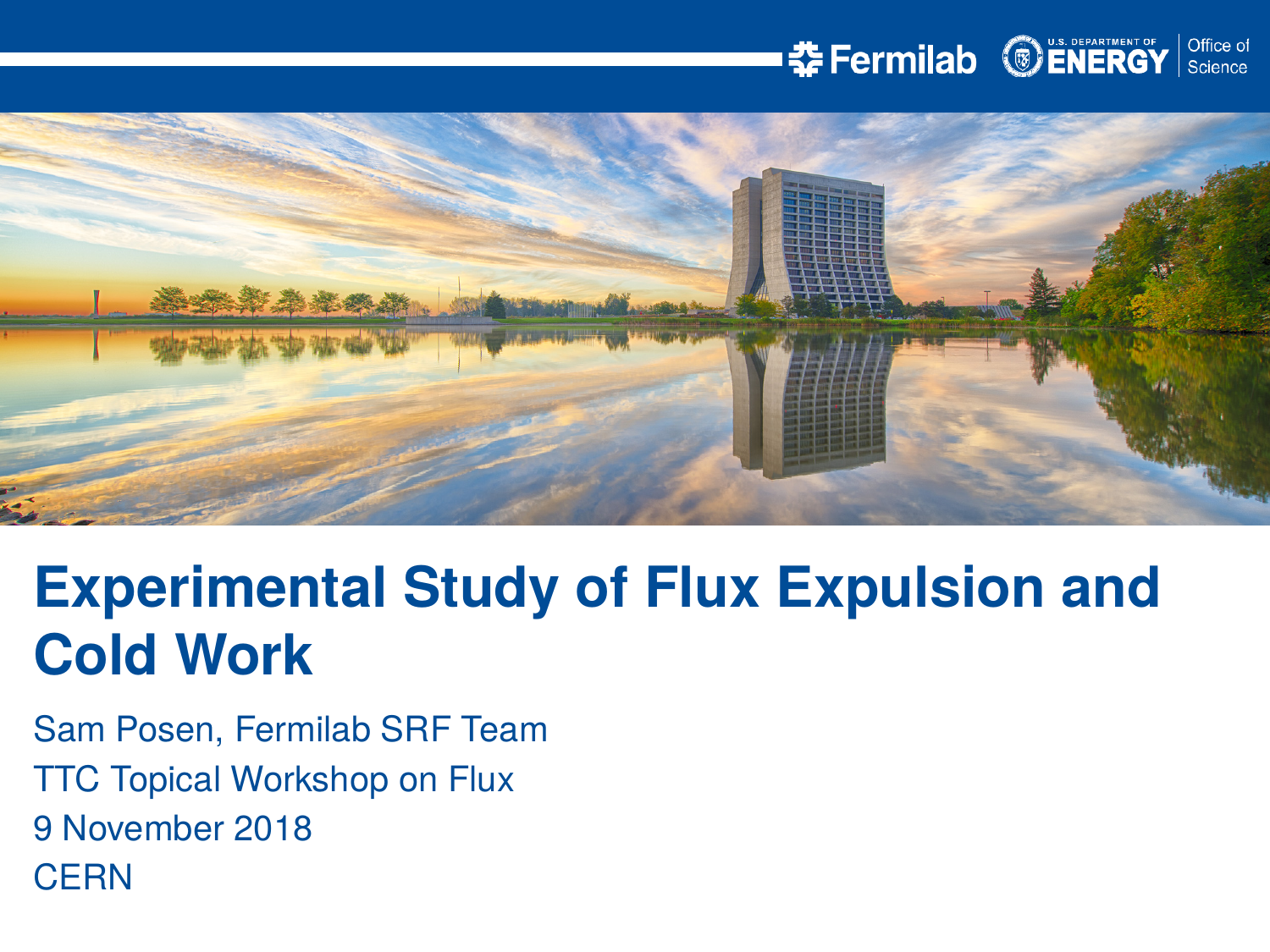

Experimental Study of Flux Expulsion and Cold Work
Sam Posen, Fermilab SRF Team
TTC Topical Workshop on Flux
9 November 2018
CERN